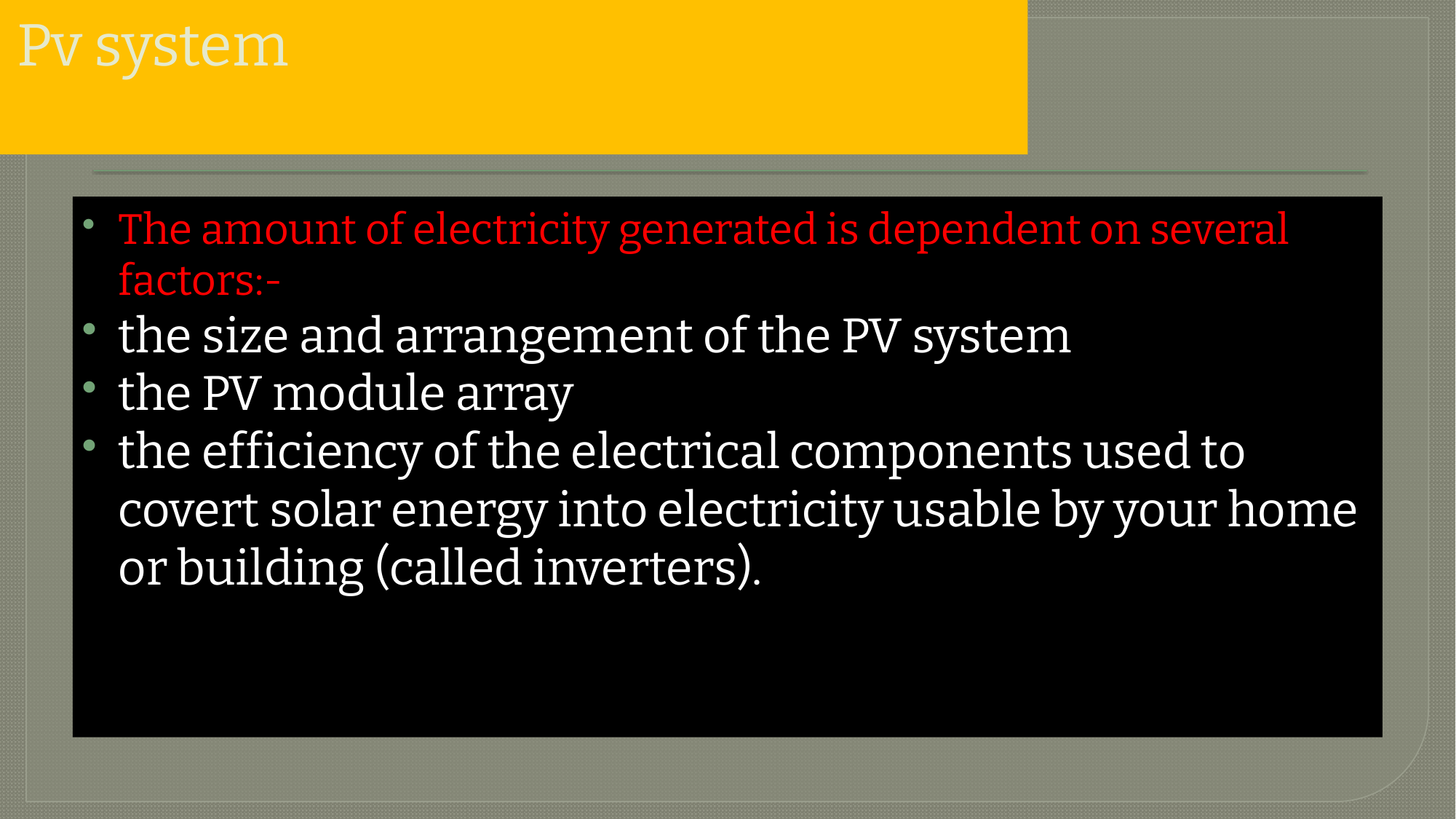

# Pv system
The amount of electricity generated is dependent on several factors:-
the size and arrangement of the PV system
the PV module array
the efficiency of the electrical components used to covert solar energy into electricity usable by your home or building (called inverters).